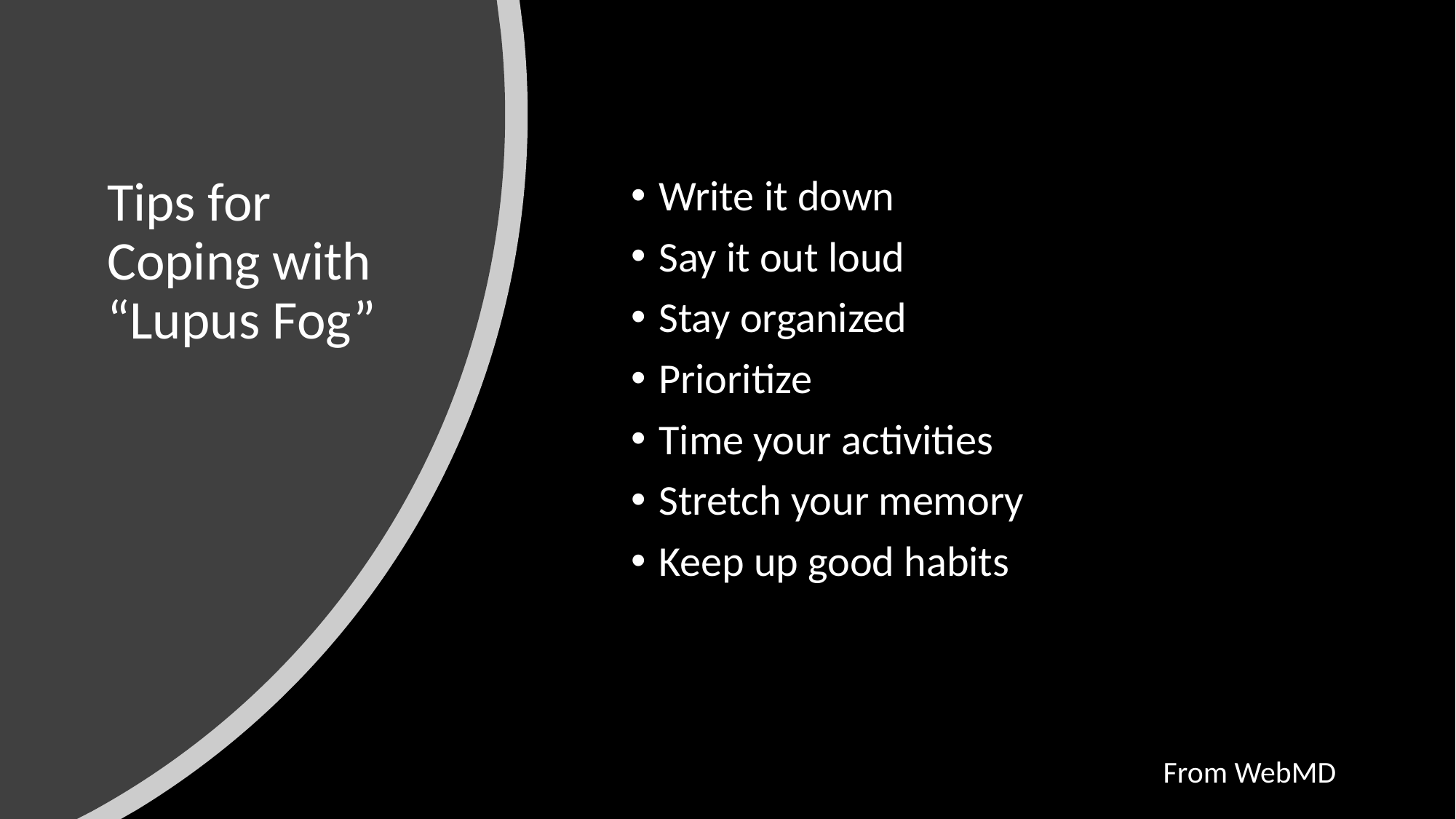

# Tips for Coping with “Lupus Fog”
Write it down
Say it out loud
Stay organized
Prioritize
Time your activities
Stretch your memory
Keep up good habits
From WebMD